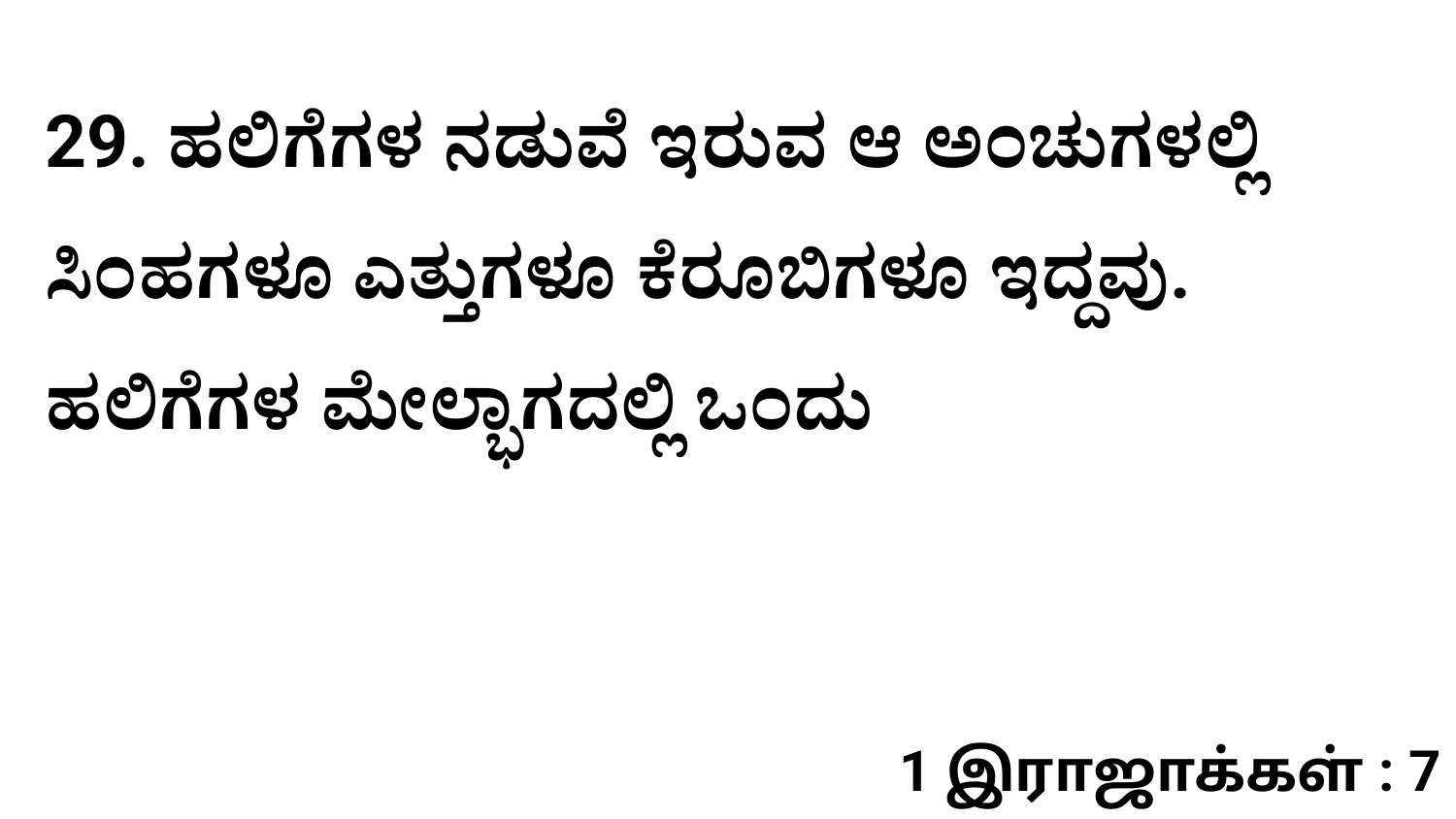

29. ಹಲಿಗೆಗಳ ನಡುವೆ ಇರುವ ಆ ಅಂಚುಗಳಲ್ಲಿ ಸಿಂಹಗಳೂ ಎತ್ತುಗಳೂ ಕೆರೂಬಿಗಳೂ ಇದ್ದವು. ಹಲಿಗೆಗಳ ಮೇಲ್ಭಾಗದಲ್ಲಿ ಒಂದು
1 இராஜாக்கள் : 7